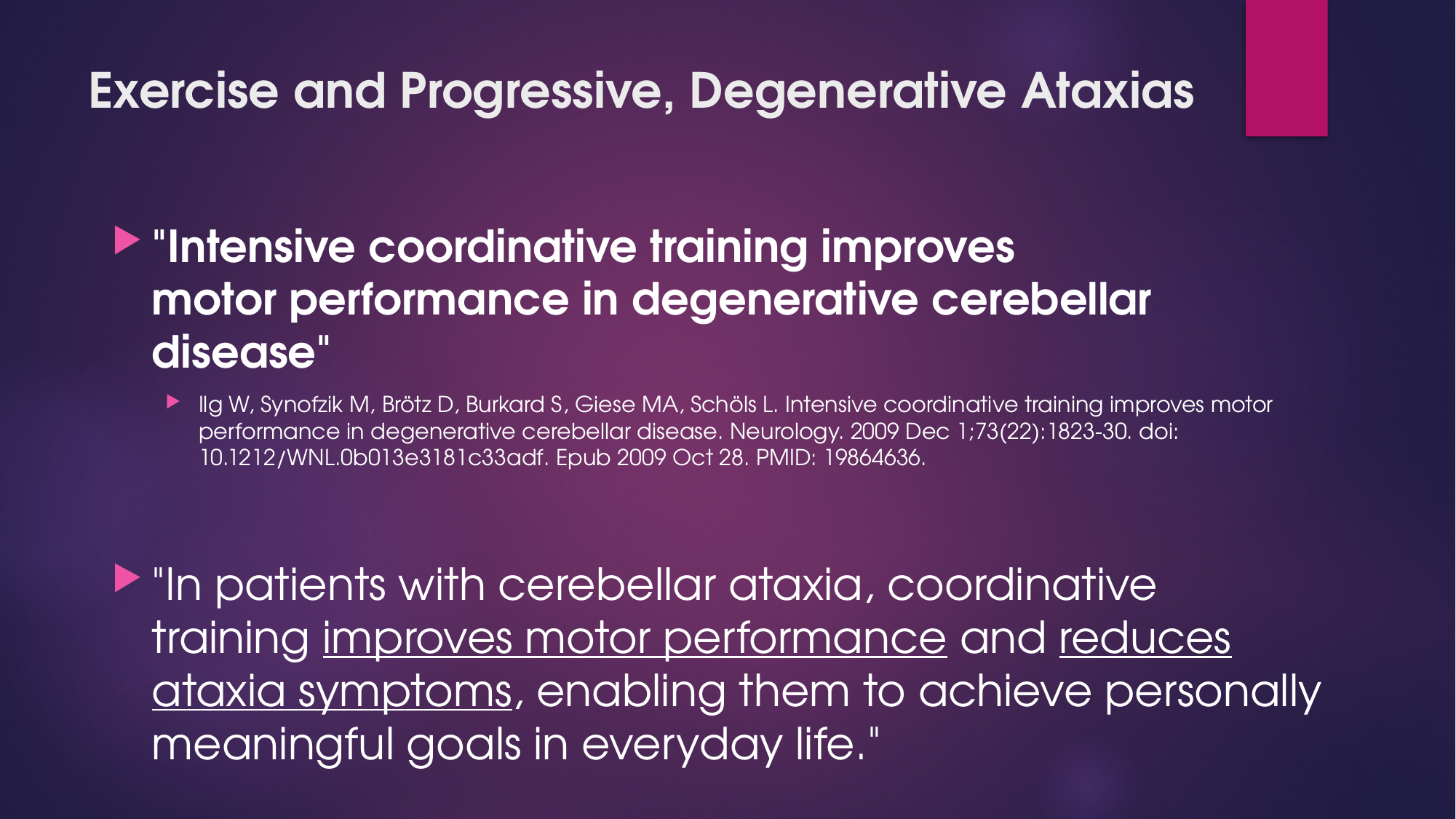

# Exercise and Progressive, Degenerative Ataxias
"Intensive coordinative training improves motor performance in degenerative cerebellar disease"
Ilg W, Synofzik M, Brötz D, Burkard S, Giese MA, Schöls L. Intensive coordinative training improves motor performance in degenerative cerebellar disease. Neurology. 2009 Dec 1;73(22):1823-30. doi: 10.1212/WNL.0b013e3181c33adf. Epub 2009 Oct 28. PMID: 19864636.

"In patients with cerebellar ataxia, coordinative training improves motor performance and reduces ataxia symptoms, enabling them to achieve personally meaningful goals in everyday life."